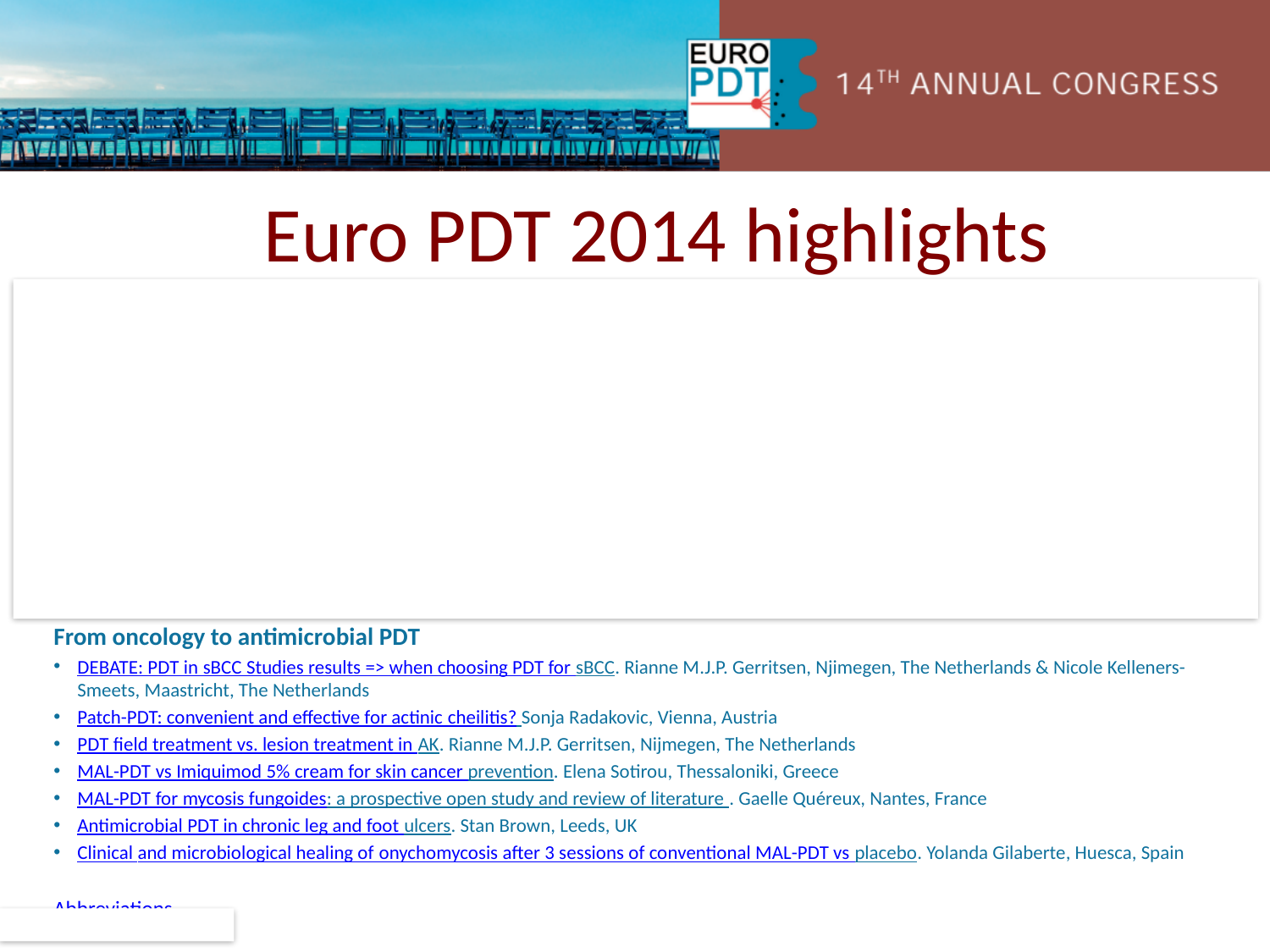

# Euro PDT 2014 highlights
Pre-treatment
Influence of pre-treatment on face and scalp AK on efficacy and tolerability. Patrick Gholam, Heidelberg, Germany
Pretreatment with calcipotriol enhances MAL-induced PpIX formation. A murine study. Christiane Bay, Copenhagen, Denmark
Fx Laser + Daylight-PDT vs Daylight-PDT vs c-PDT vs laser alone in OTR. Katrine Togsverd-Bo, Copenhagen, Denmark
Conventional MAL-PDT with microneedling on actinically damaged skin. Luis Torezan, Sao Paulo, Brazil

Enhancing PDT tolerance
Results of 2 randomised, controlled, phase III studies with Daylight-PDT in Australia and Europe. Jean-Philippe Lacour, Nice, France
A new approach to a gentle PDT treatment. Stine Regin Wiegell, Copenhagen, Denmark
Pulse PDT: A promising new way to reduce inflammation in PDT without reducing efficacy. Hans Christian Wulf, Copenhagen, Denmark

From oncology to antimicrobial PDT
DEBATE: PDT in sBCC Studies results => when choosing PDT for sBCC. Rianne M.J.P. Gerritsen, Njimegen, The Netherlands & Nicole Kelleners-Smeets, Maastricht, The Netherlands
Patch-PDT: convenient and effective for actinic cheilitis? Sonja Radakovic, Vienna, Austria
PDT field treatment vs. lesion treatment in AK. Rianne M.J.P. Gerritsen, Nijmegen, The Netherlands
MAL-PDT vs Imiquimod 5% cream for skin cancer prevention. Elena Sotirou, Thessaloniki, Greece
MAL-PDT for mycosis fungoides: a prospective open study and review of literature . Gaelle Quéreux, Nantes, France
Antimicrobial PDT in chronic leg and foot ulcers. Stan Brown, Leeds, UK
Clinical and microbiological healing of onychomycosis after 3 sessions of conventional MAL-PDT vs placebo. Yolanda Gilaberte, Huesca, Spain

Abbreviations